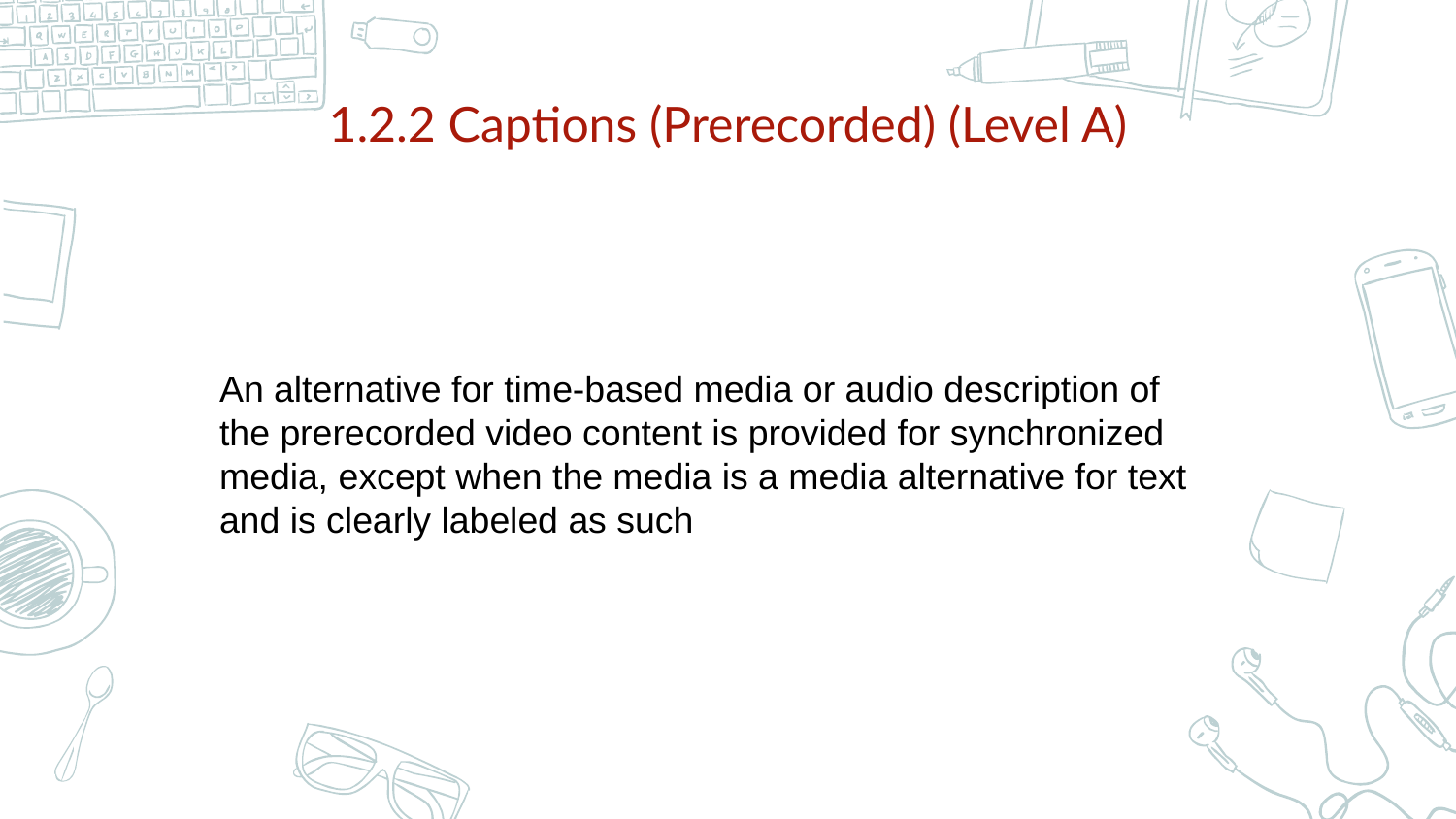

# 1.2.2 Captions (Prerecorded) (Level A)
An alternative for time-based media or audio description of the prerecorded video content is provided for synchronized media, except when the media is a media alternative for text and is clearly labeled as such